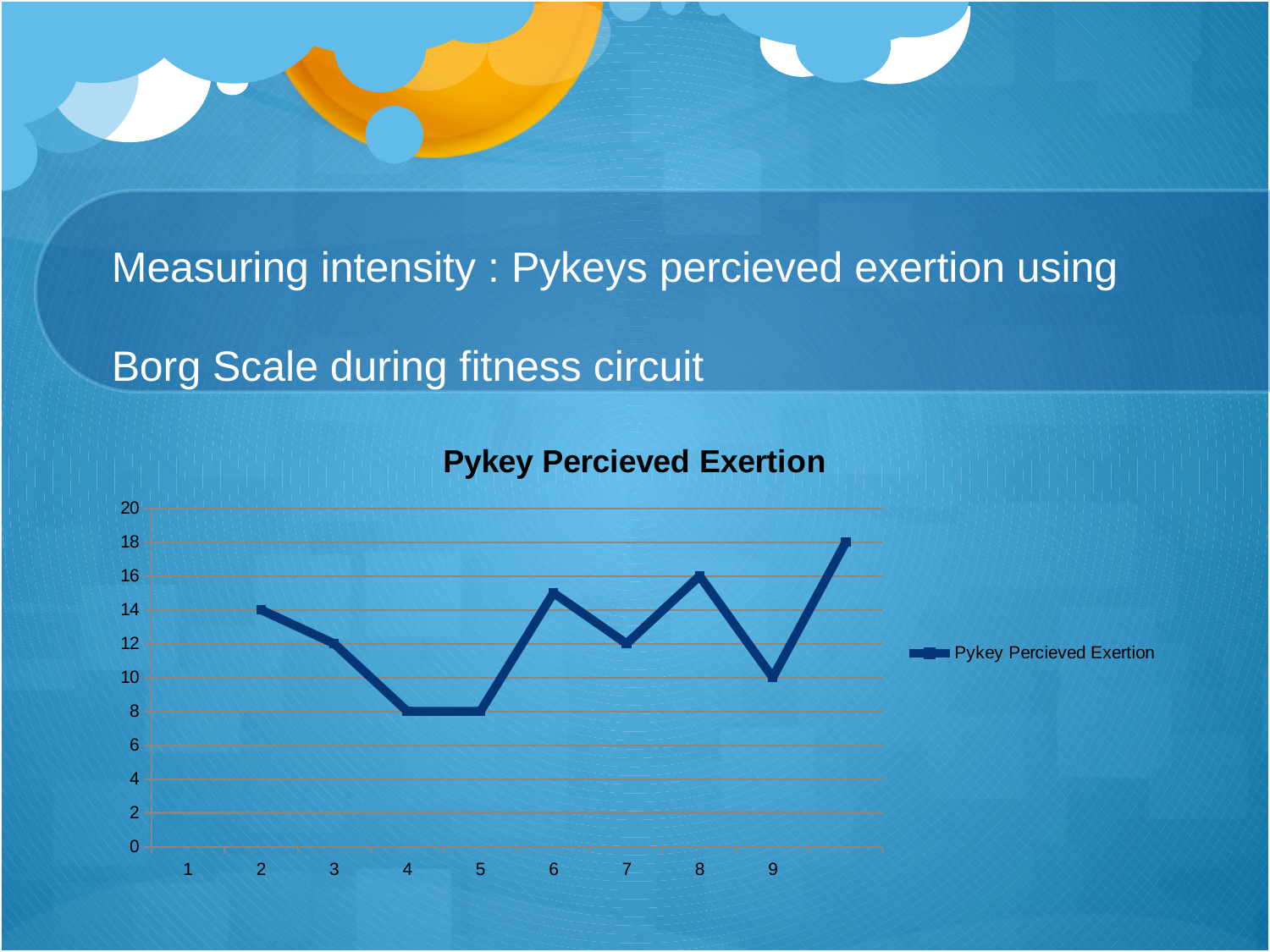

# Measuring intensity : Pykeys percieved exertion using Borg Scale during fitness circuit

### Chart:

| Category | Pykey Percieved Exertion |
|---|---|